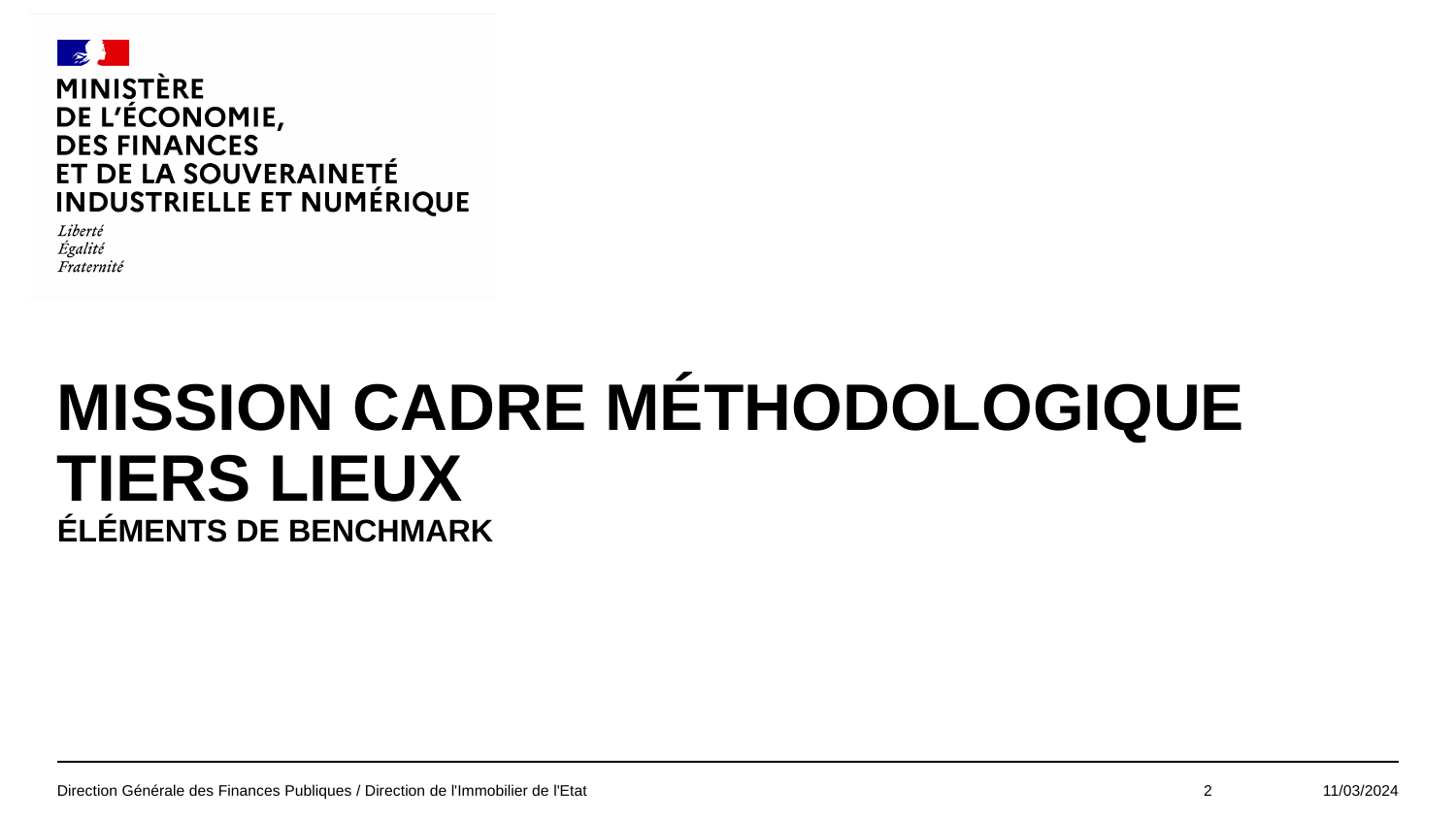

#
Mission Cadre méthodologique Tiers Lieux
Éléments de benchmark

Direction Générale des Finances Publiques / Direction de l'Immobilier de l'Etat
2
11/03/2024